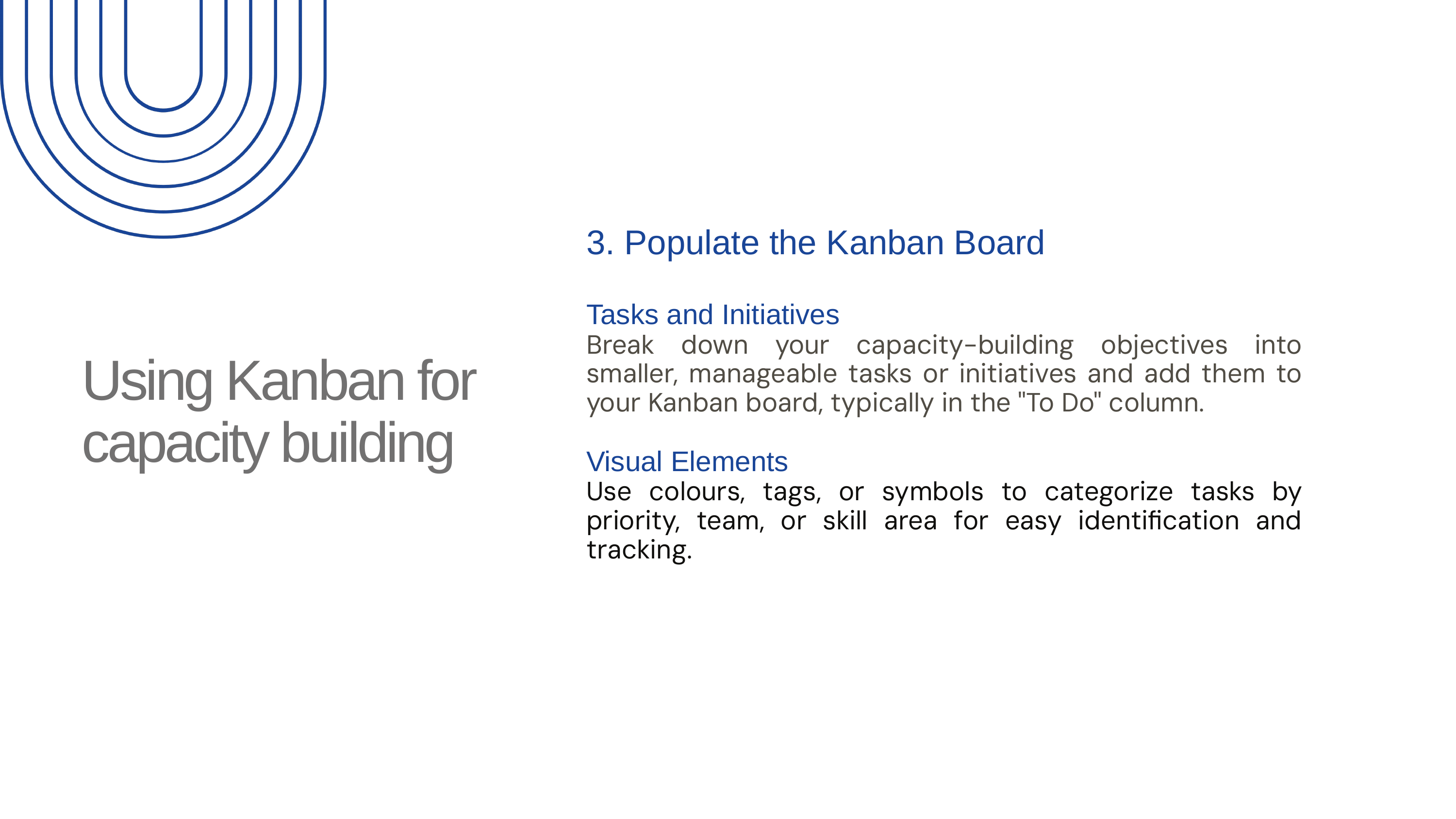

3. Populate the Kanban Board

Tasks and Initiatives
Break down your capacity-building objectives into smaller, manageable tasks or initiatives and add them to your Kanban board, typically in the "To Do" column.

Visual Elements
Use colours, tags, or symbols to categorize tasks by priority, team, or skill area for easy identification and tracking.

Using Kanban for capacity building